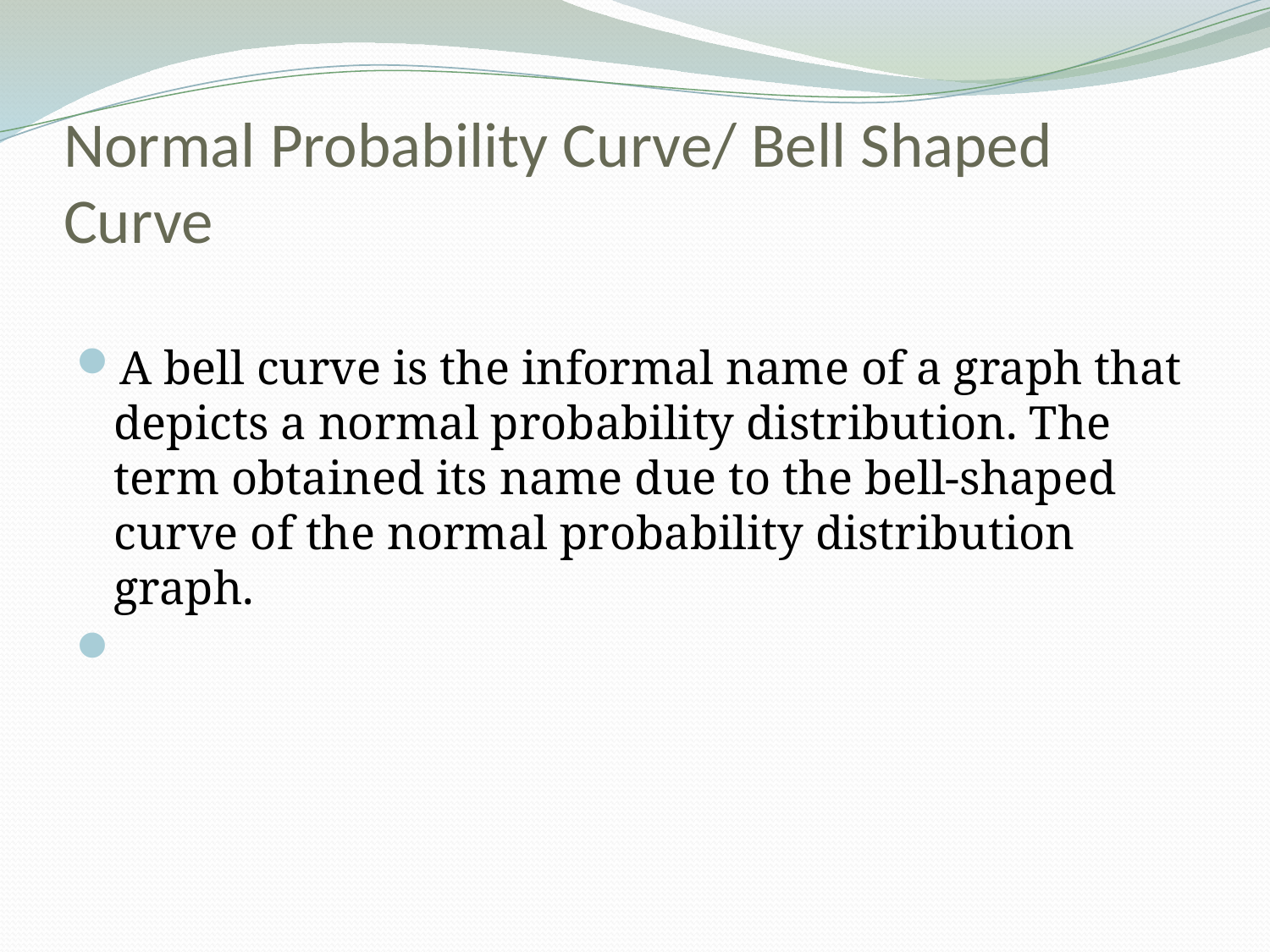

# Normal Probability Curve/ Bell Shaped Curve

A bell curve is the informal name of a graph that depicts a normal probability distribution. The term obtained its name due to the bell-shaped curve of the normal probability distribution graph.